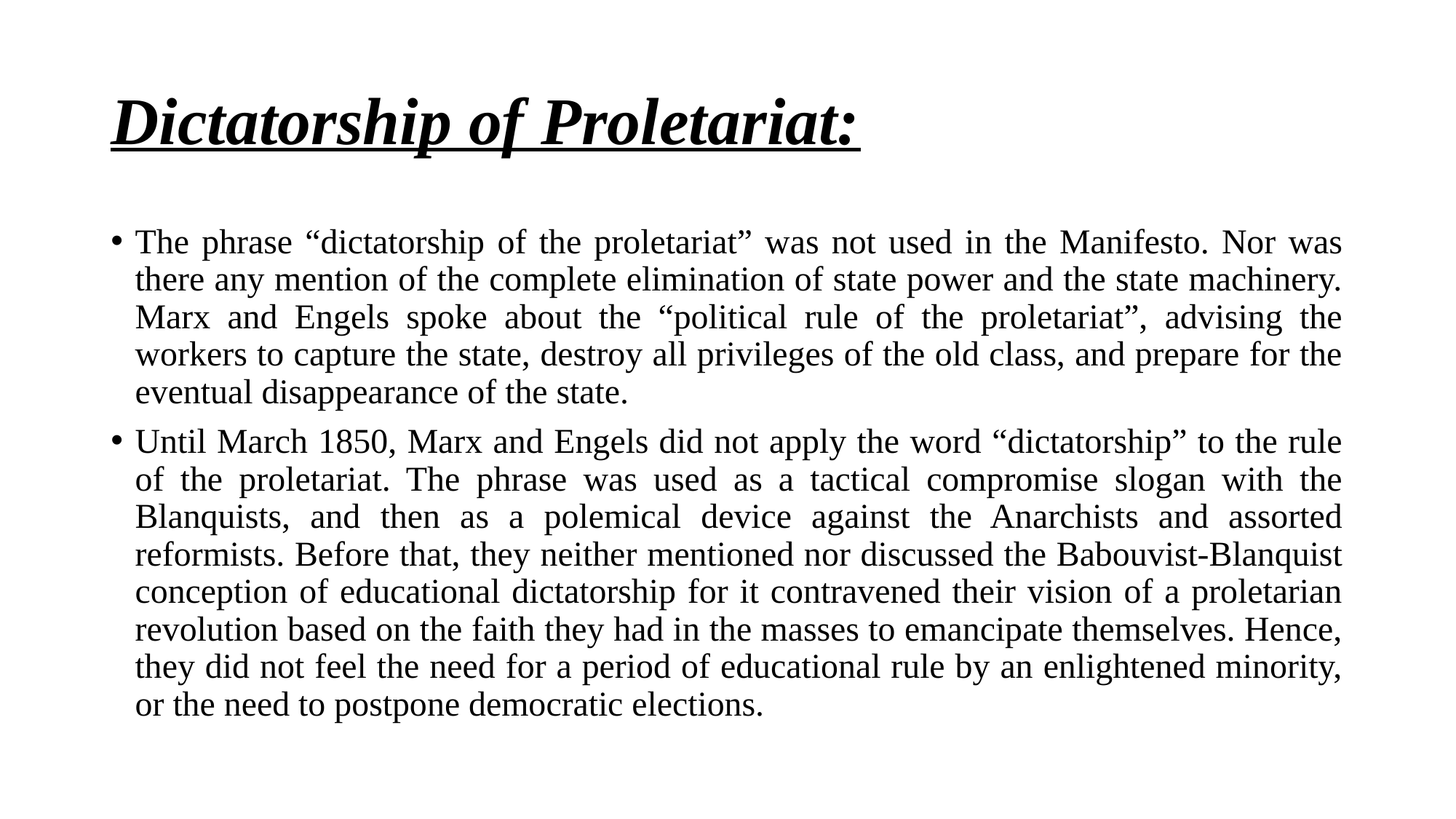

# Dictatorship of Proletariat:
The phrase “dictatorship of the proletariat” was not used in the Manifesto. Nor was there any mention of the complete elimination of state power and the state machinery. Marx and Engels spoke about the “political rule of the proletariat”, advising the workers to capture the state, destroy all privileges of the old class, and prepare for the eventual disappearance of the state.
Until March 1850, Marx and Engels did not apply the word “dictatorship” to the rule of the proletariat. The phrase was used as a tactical compromise slogan with the Blanquists, and then as a polemical device against the Anarchists and assorted reformists. Before that, they neither mentioned nor discussed the Babouvist-Blanquist conception of educational dictatorship for it contravened their vision of a proletarian revolution based on the faith they had in the masses to emancipate themselves. Hence, they did not feel the need for a period of educational rule by an enlightened minority, or the need to postpone democratic elections.